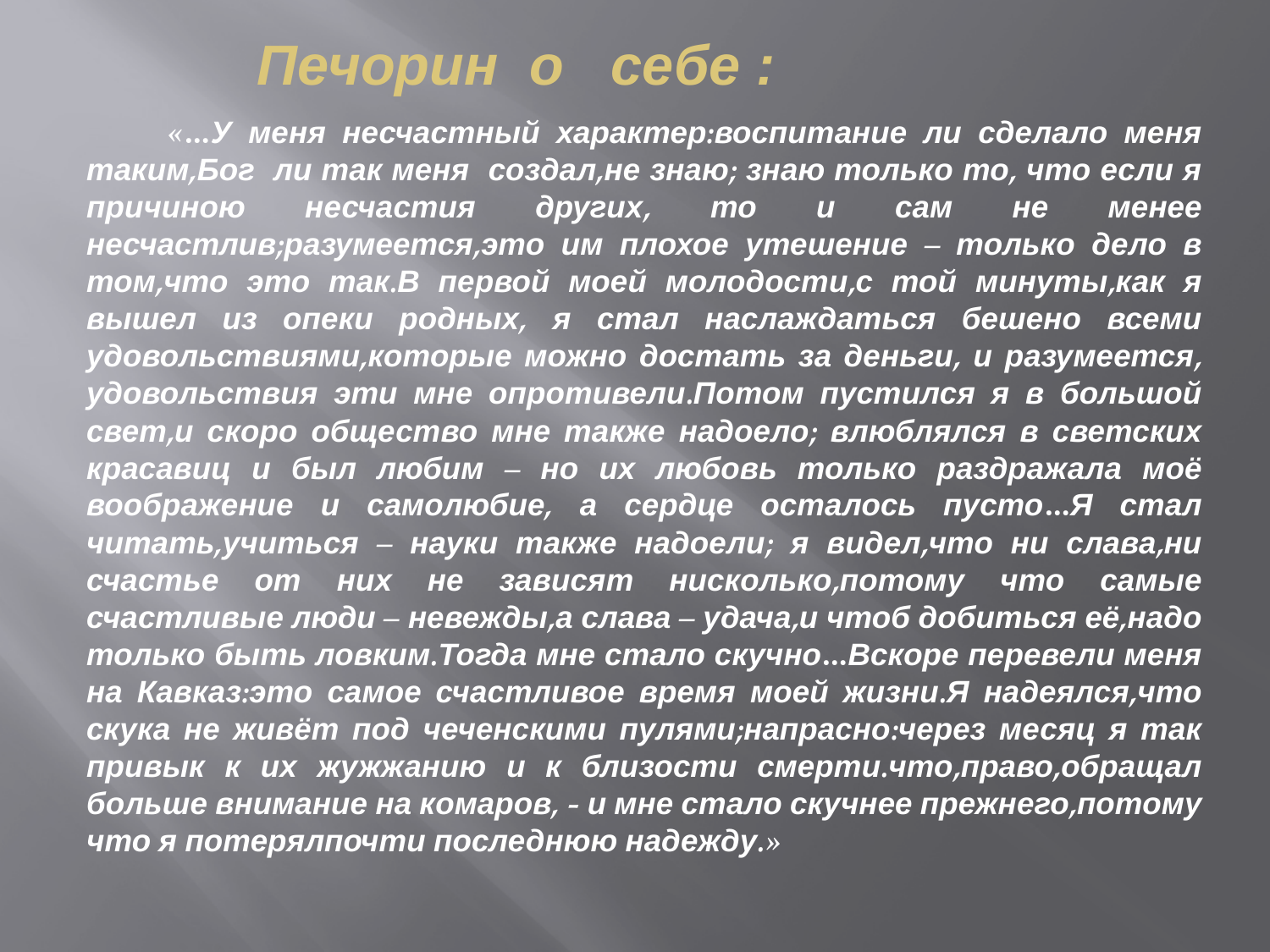

# Печорин  о   себе :
     «…У меня несчастный характер:воспитание ли сделало меня таким,Бог  ли так меня  создал,не знаю; знаю только то, что если я причиною несчастия других, то и сам не менее несчастлив;разумеется,это им плохое утешение – только дело в том,что это так.В первой моей молодости,с той минуты,как я вышел из опеки родных, я стал наслаждаться бешено всеми удовольствиями,которые можно достать за деньги, и разумеется, удовольствия эти мне опротивели.Потом пустился я в большой свет,и скоро общество мне также надоело; влюблялся в светских красавиц и был любим – но их любовь только раздражала моё воображение и самолюбие, а сердце осталось пусто…Я стал читать,учиться – науки также надоели; я видел,что ни слава,ни счастье от них не зависят нисколько,потому что самые счастливые люди – невежды,а слава – удача,и чтоб добиться её,надо только быть ловким.Тогда мне стало скучно…Вскоре перевели меня на Кавказ:это самое счастливое время моей жизни.Я надеялся,что скука не живёт под чеченскими пулями;напрасно:через месяц я так привык к их жужжанию и к близости смерти.что,право,обращал больше внимание на комаров, - и мне стало скучнее прежнего,потому что я потерялпочти последнюю надежду.»